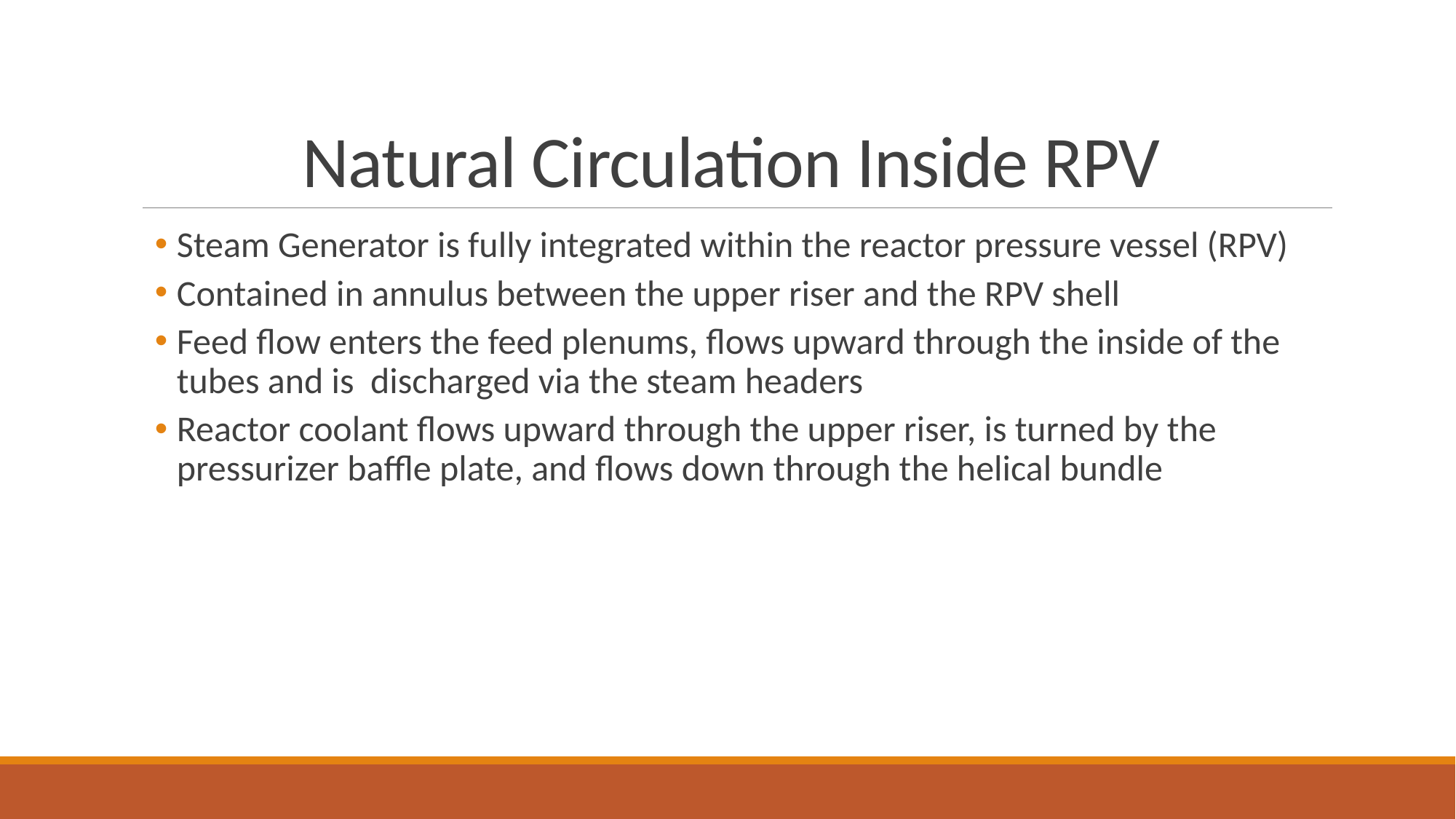

# Natural Circulation Inside RPV
Steam Generator is fully integrated within the reactor pressure vessel (RPV)
Contained in annulus between the upper riser and the RPV shell
Feed flow enters the feed plenums, flows upward through the inside of the tubes and is  discharged via the steam headers
Reactor coolant flows upward through the upper riser, is turned by the pressurizer baffle plate, and flows down through the helical bundle